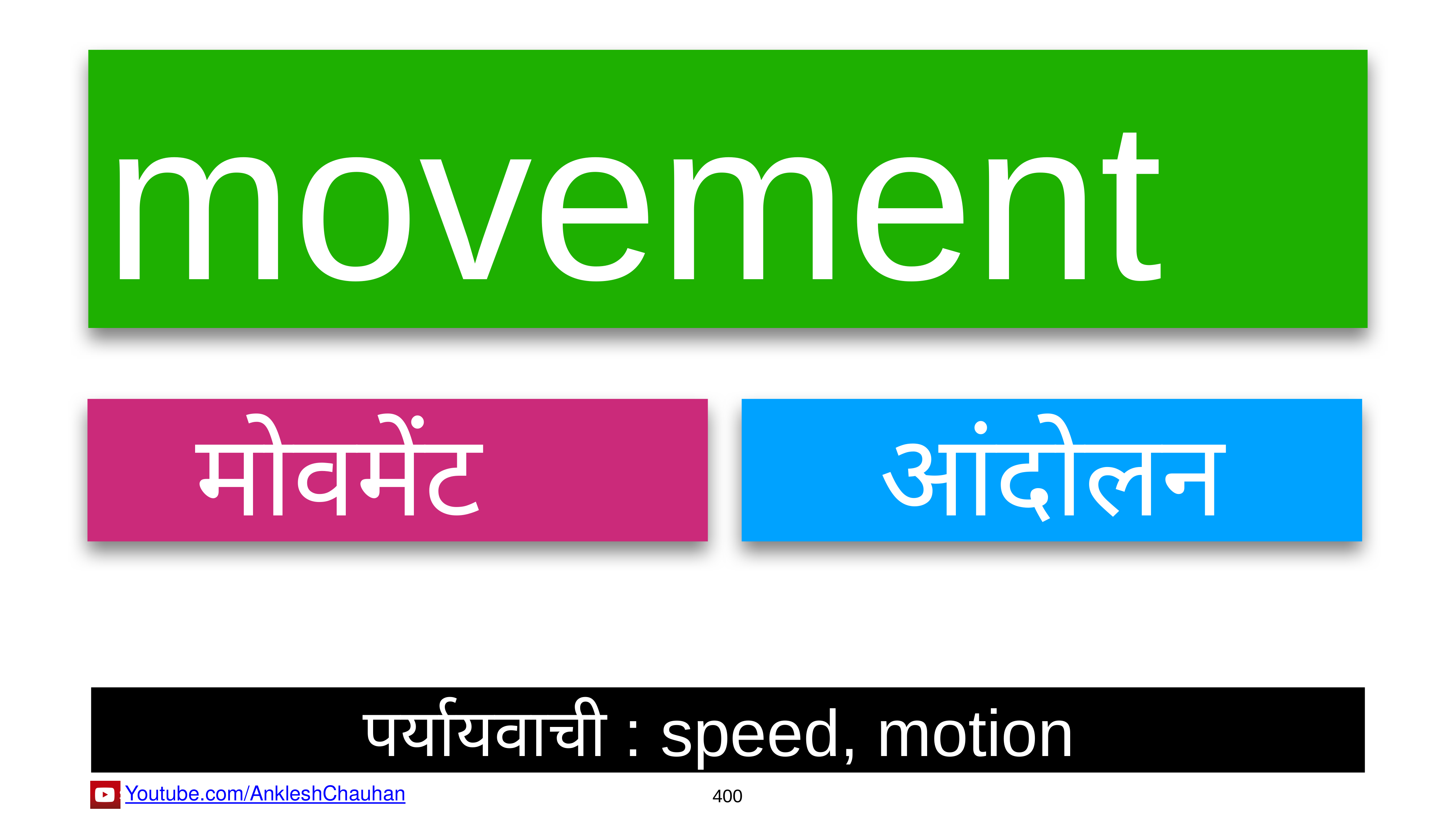

movement
मोवमेंट
आंदोलन
पर्यायवाची : speed, motion
400